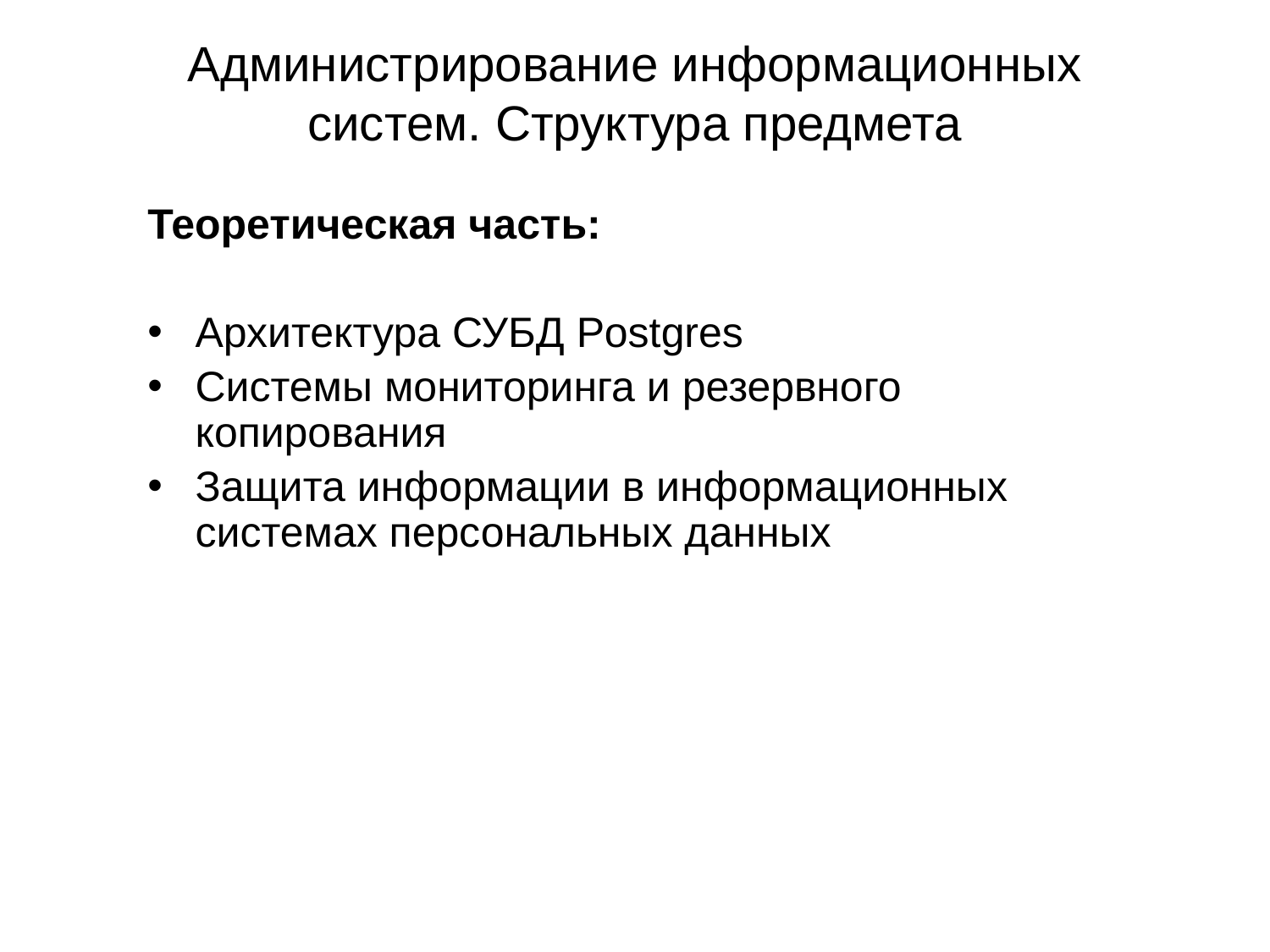

# Администрирование информационных систем. Структура предмета
Теоретическая часть:

Архитектура СУБД Postgres
Системы мониторинга и резервного копирования
Защита информации в информационных системах персональных данных